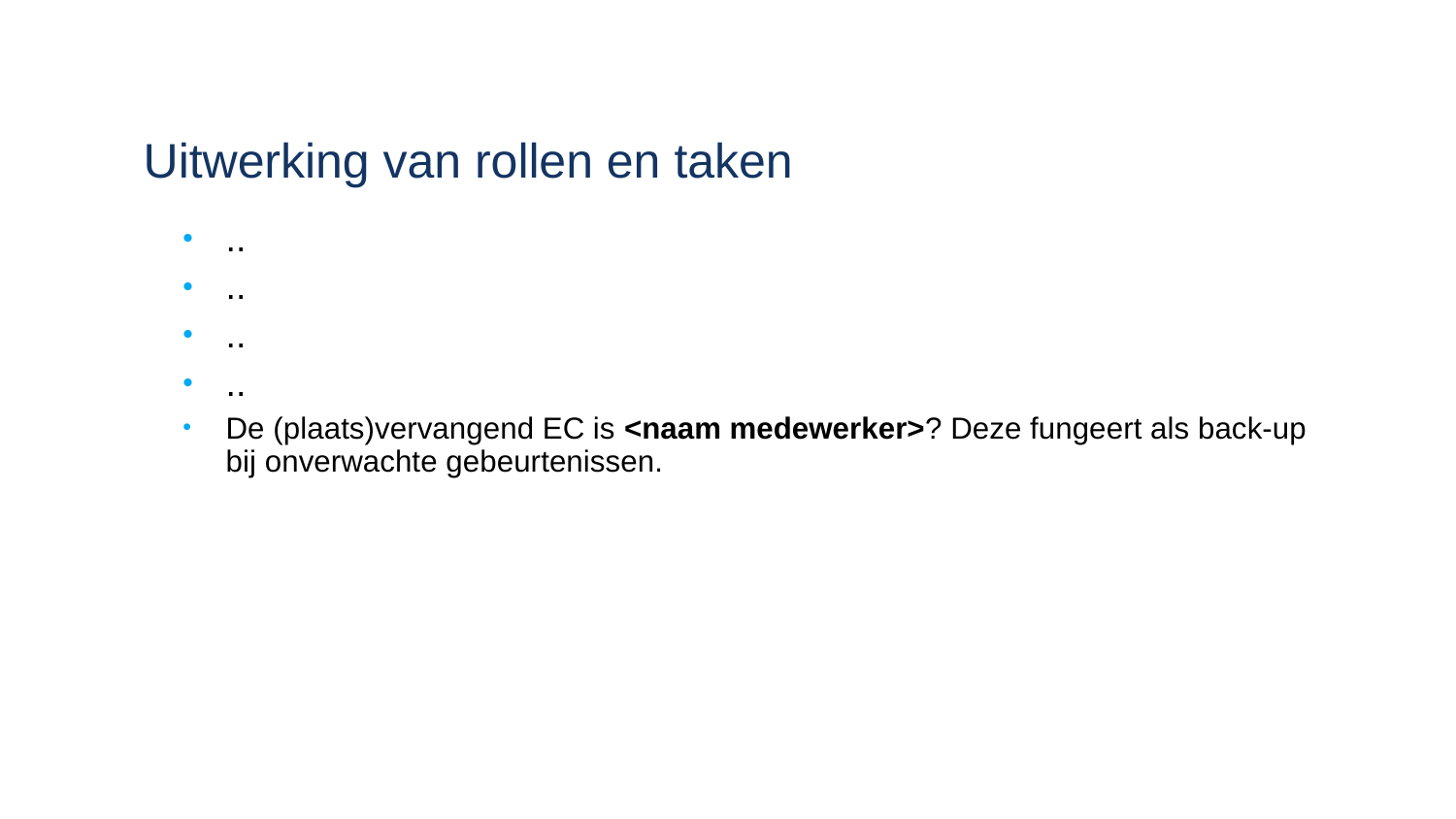

# Uitwerking van rollen en taken
..
..
..
..
De (plaats)vervangend EC is <naam medewerker>? Deze fungeert als back-up bij onverwachte gebeurtenissen.